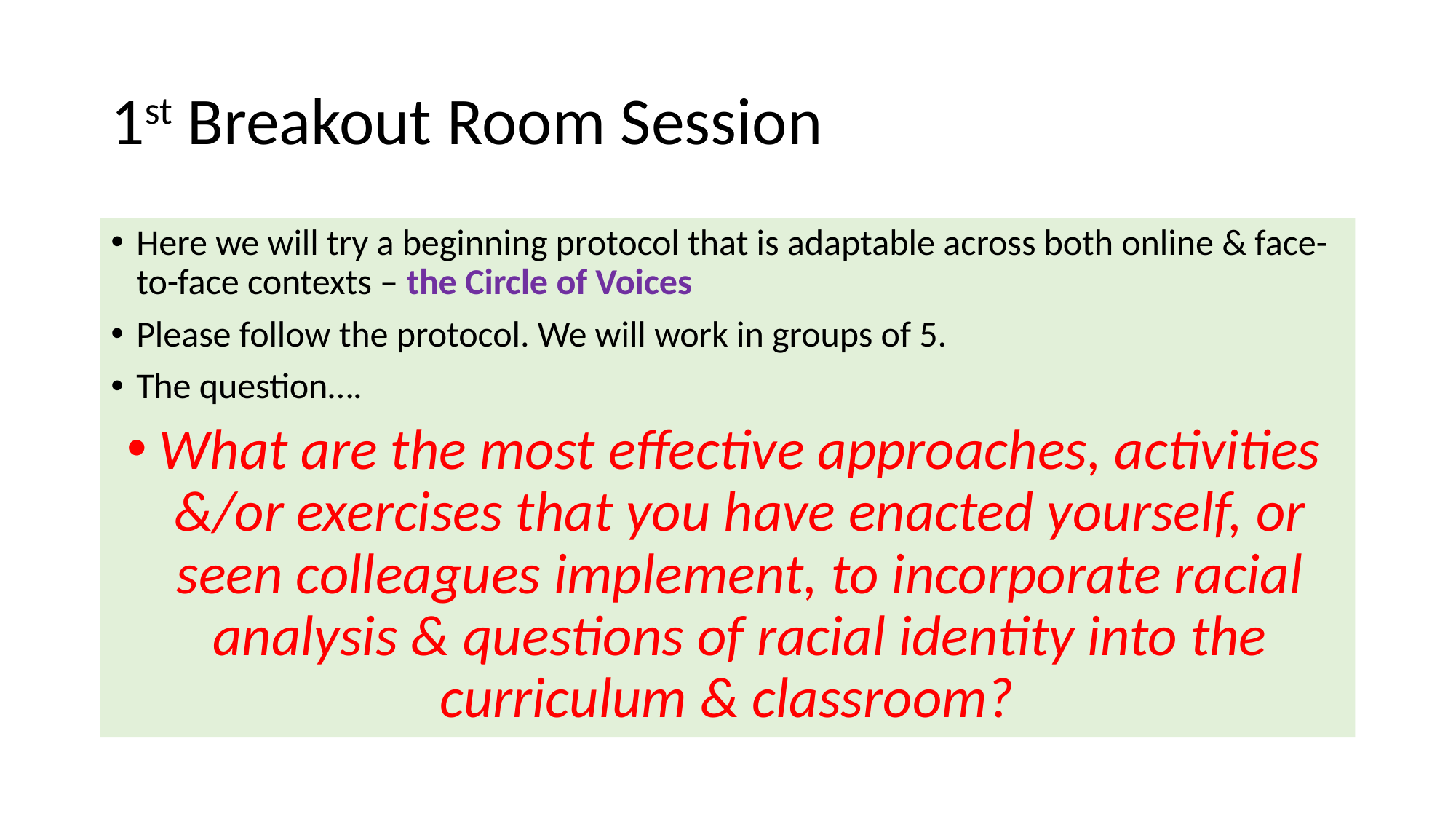

# 1st Breakout Room Session
Here we will try a beginning protocol that is adaptable across both online & face-to-face contexts – the Circle of Voices
Please follow the protocol. We will work in groups of 5.
The question….
What are the most effective approaches, activities &/or exercises that you have enacted yourself, or seen colleagues implement, to incorporate racial analysis & questions of racial identity into the curriculum & classroom?